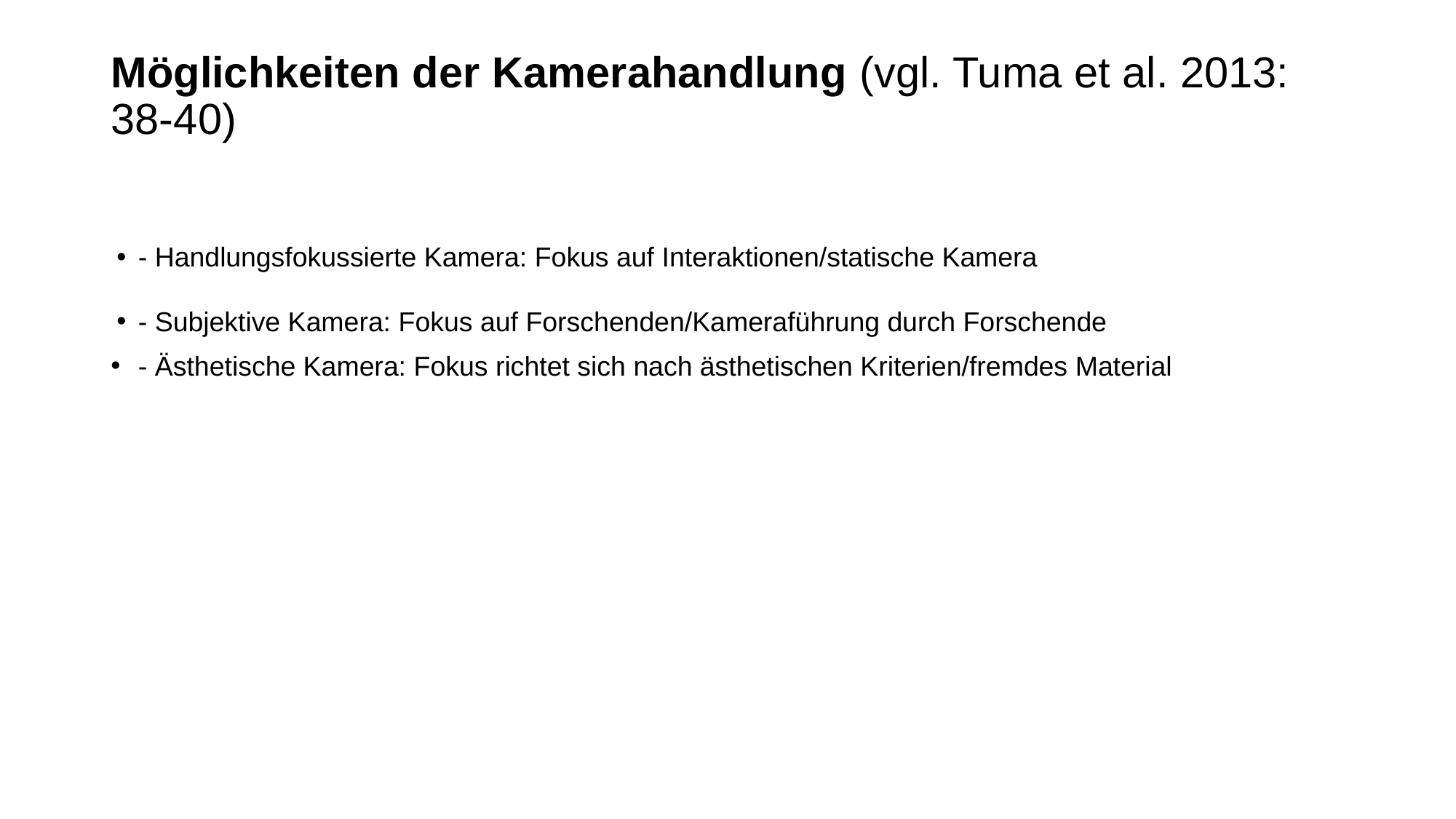

# Möglichkeiten der Kamerahandlung (vgl. Tuma et al. 2013: 38-40)
- Handlungsfokussierte Kamera: Fokus auf Interaktionen/statische Kamera
- Subjektive Kamera: Fokus auf Forschenden/Kameraführung durch Forschende
- Ästhetische Kamera: Fokus richtet sich nach ästhetischen Kriterien/fremdes Material